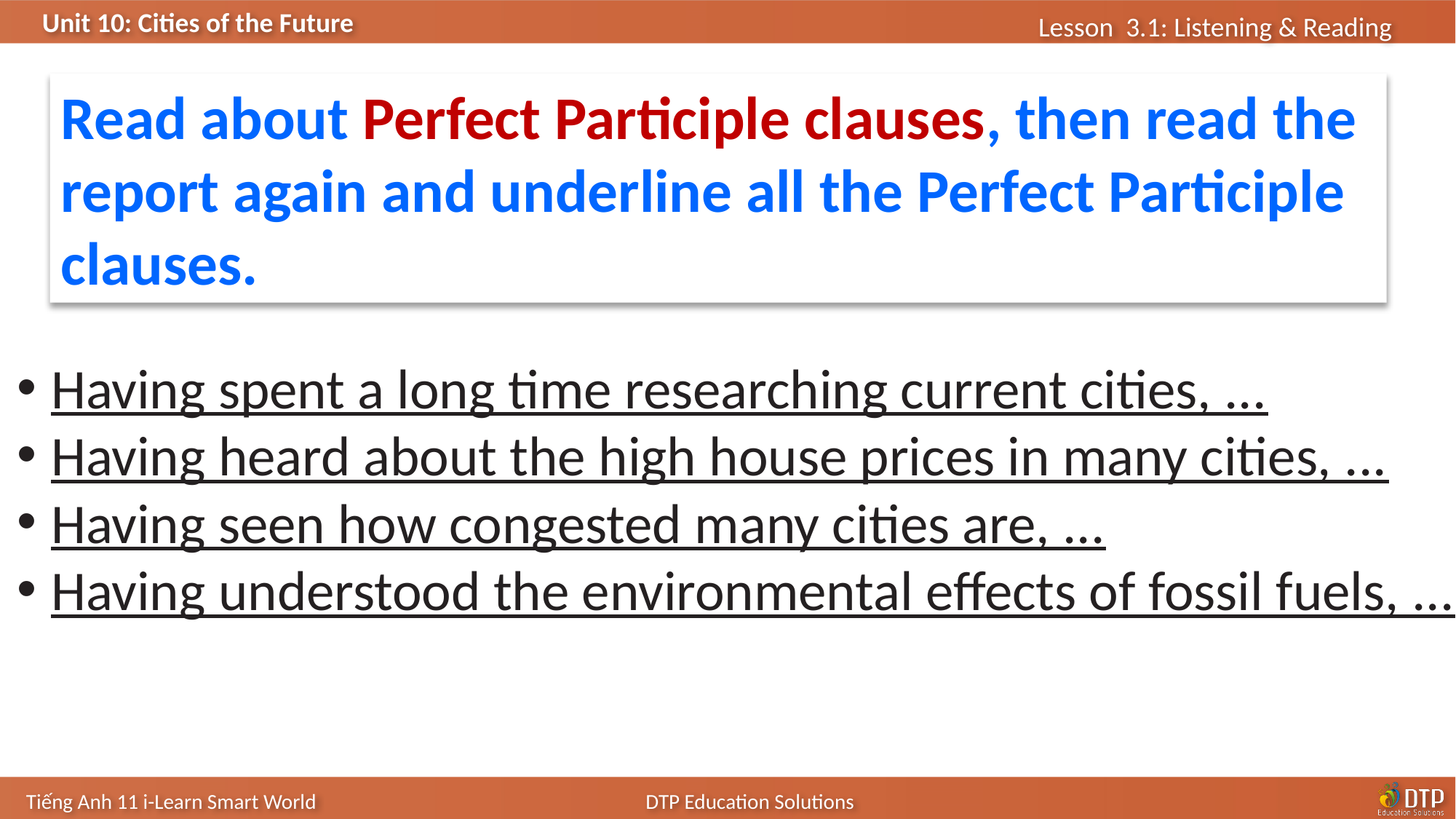

Read about Perfect Participle clauses, then read the report again and underline all the Perfect Participle clauses.
Having spent a long time researching current cities, ...
Having heard about the high house prices in many cities, ...
Having seen how congested many cities are, ...
Having understood the environmental effects of fossil fuels, ...